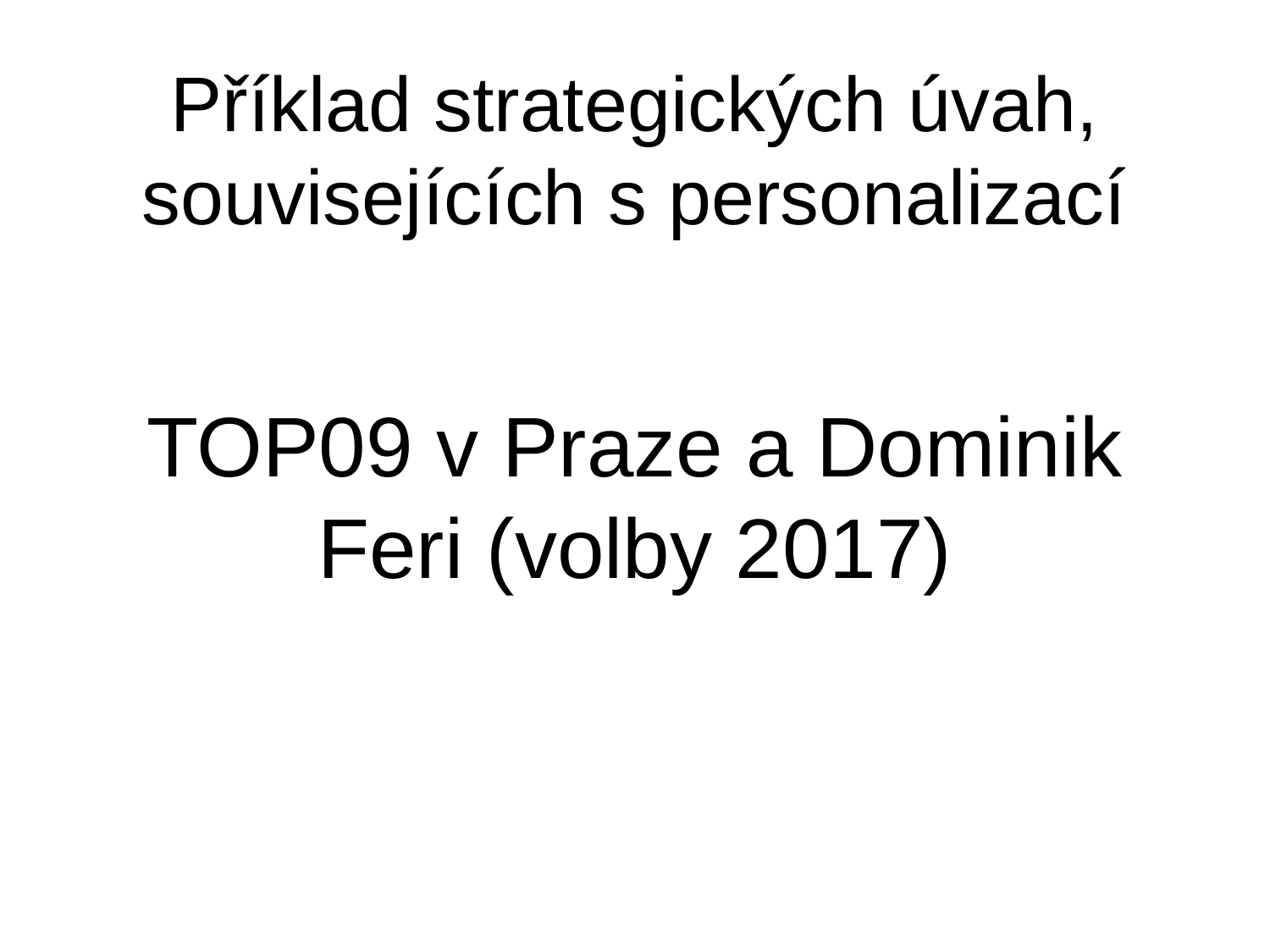

# Příklad strategických úvah, souvisejících s personalizací

TOP09 v Praze a Dominik Feri (volby 2017)